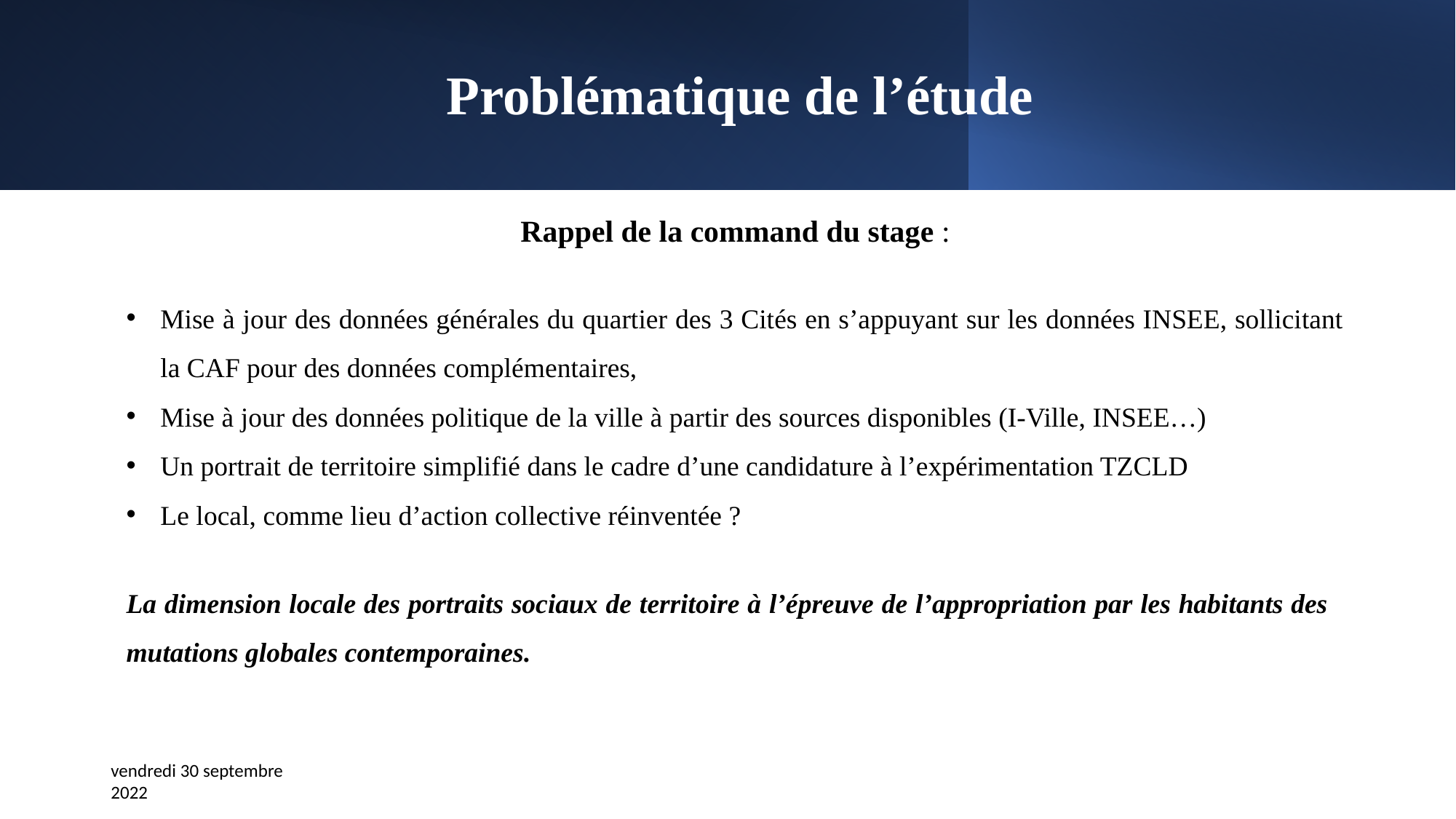

Problématique de l’étude
Rappel de la command du stage :

Mise à jour des données générales du quartier des 3 Cités en s’appuyant sur les données INSEE, sollicitant la CAF pour des données complémentaires,
Mise à jour des données politique de la ville à partir des sources disponibles (I-Ville, INSEE…)
Un portrait de territoire simplifié dans le cadre d’une candidature à l’expérimentation TZCLD
Le local, comme lieu d’action collective réinventée ?

La dimension locale des portraits sociaux de territoire à l’épreuve de l’appropriation par les habitants des mutations globales contemporaines.
vendredi 30 septembre 2022
5